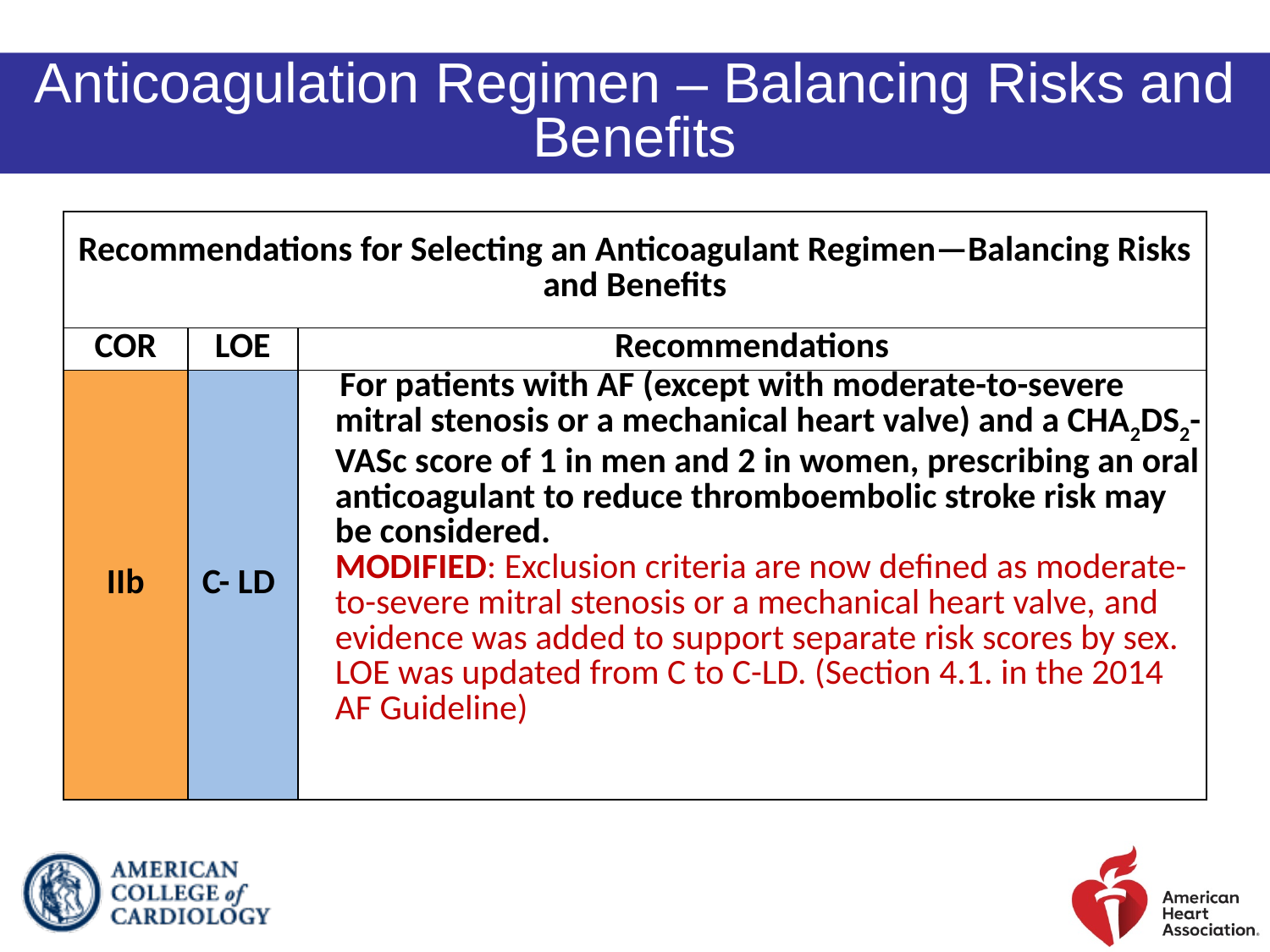

Anticoagulation Regimen – Balancing Risks and Benefits
| Recommendations for Selecting an Anticoagulant Regimen—Balancing Risks and Benefits |  |  |
| --- | --- | --- |
| COR | LOE | Recommendations |
| IIb | C- LD | For patients with AF (except with moderate-to-severe mitral stenosis or a mechanical heart valve) and a CHA2DS2-VASc score of 1 in men and 2 in women, prescribing an oral anticoagulant to reduce thromboembolic stroke risk may be considered. MODIFIED: Exclusion criteria are now defined as moderate-to-severe mitral stenosis or a mechanical heart valve, and evidence was added to support separate risk scores by sex. LOE was updated from C to C-LD. (Section 4.1. in the 2014 AF Guideline) |